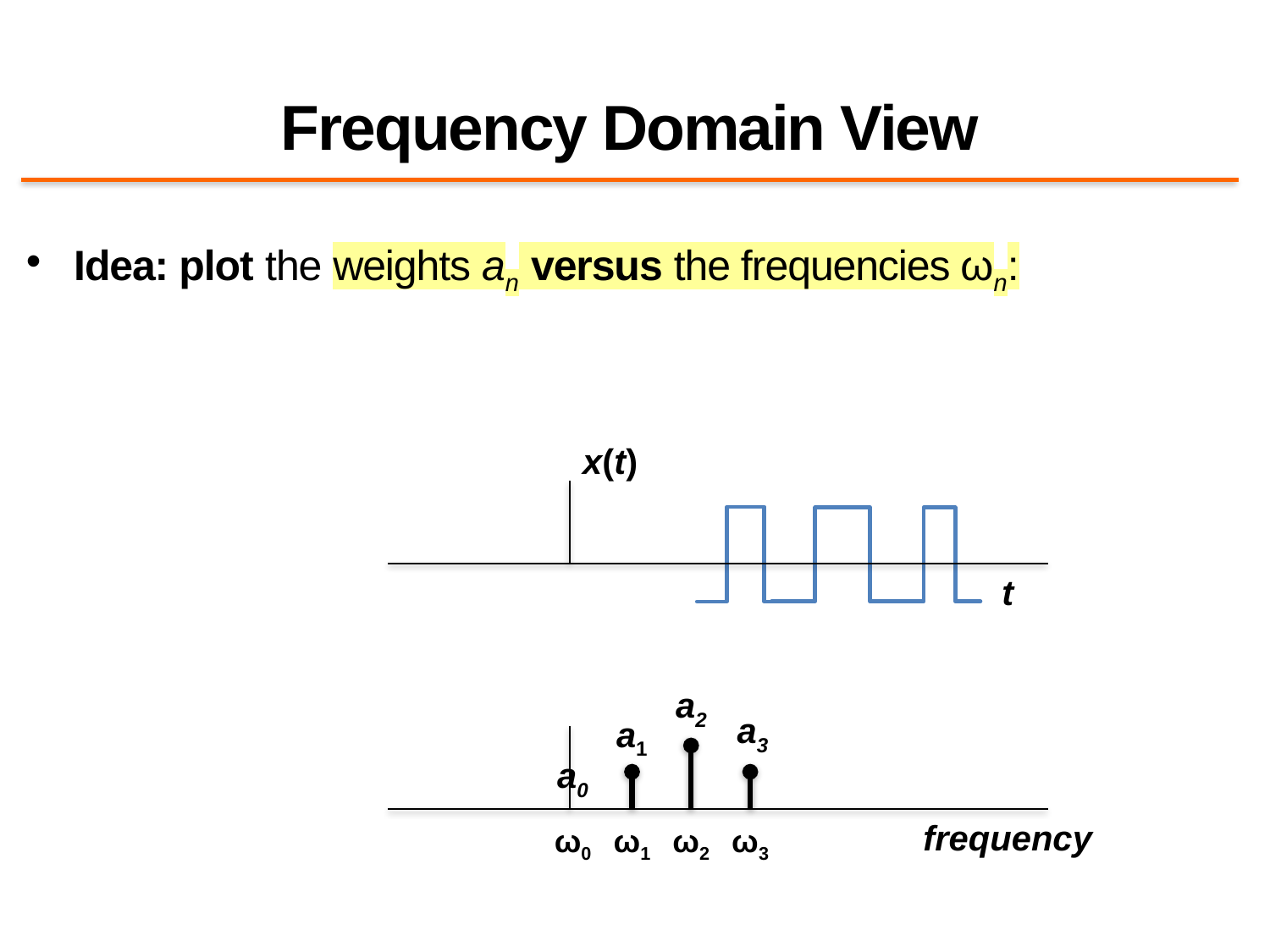

# Frequency Domain View
Idea: plot the weights an versus the frequencies ωn:
x(t)

t
a2
a3
a1
a0
frequency
ω0
ω1
ω2
ω3